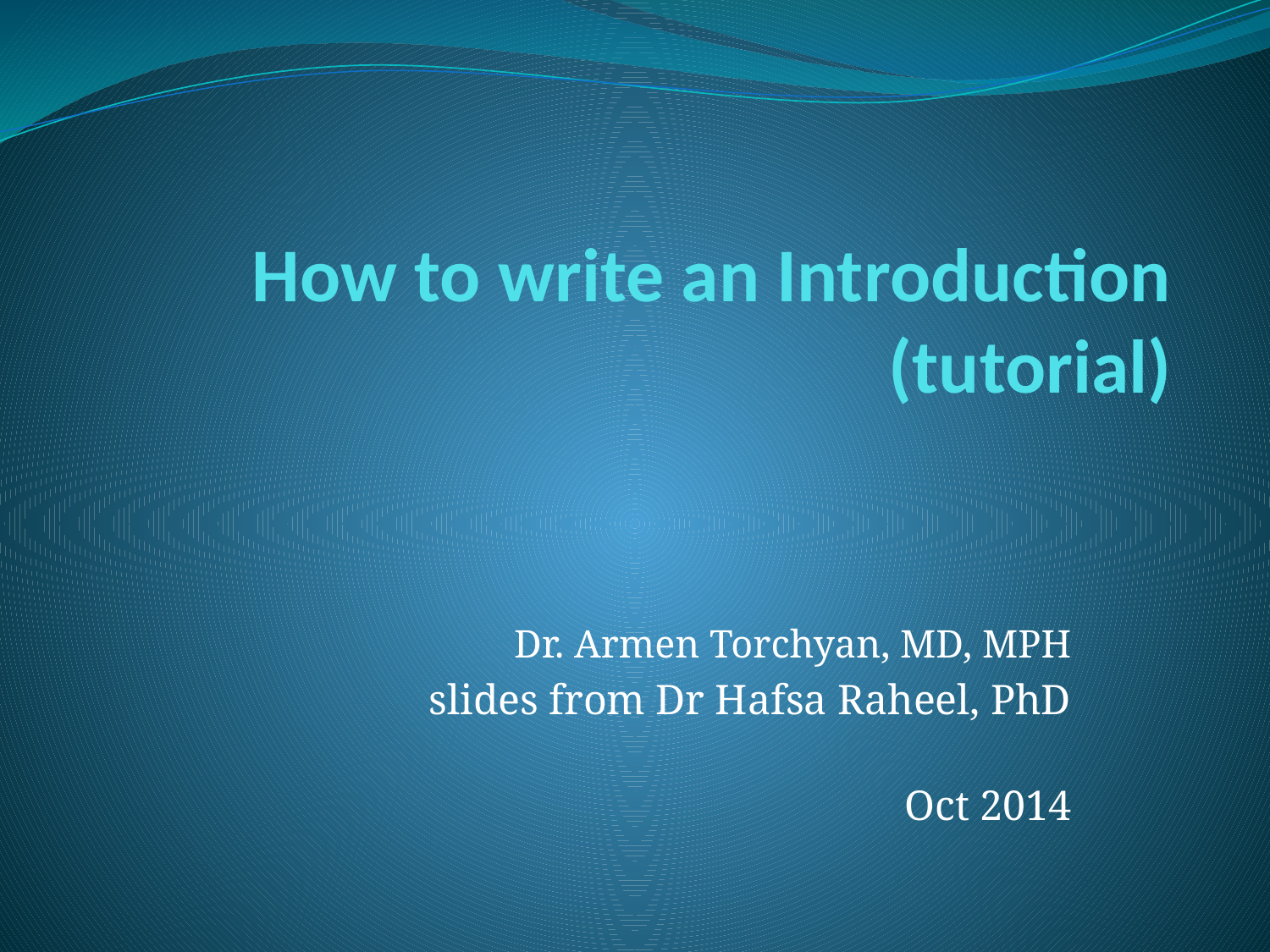

# How to write an Introduction (tutorial)
Dr. Armen Torchyan, MD, MPH
slides from Dr Hafsa Raheel, PhD
Oct 2014